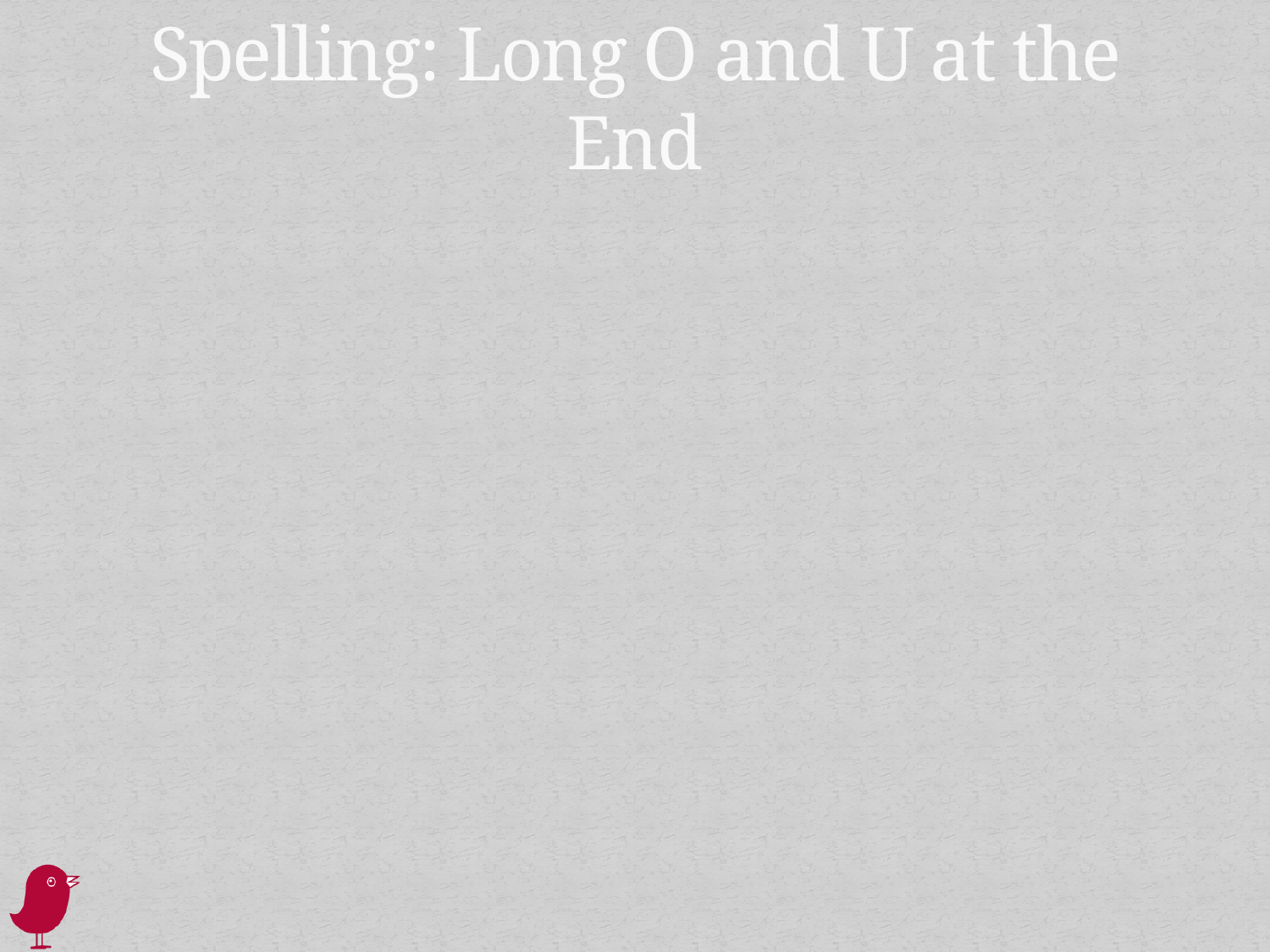

# Spelling: Long O and U at the End